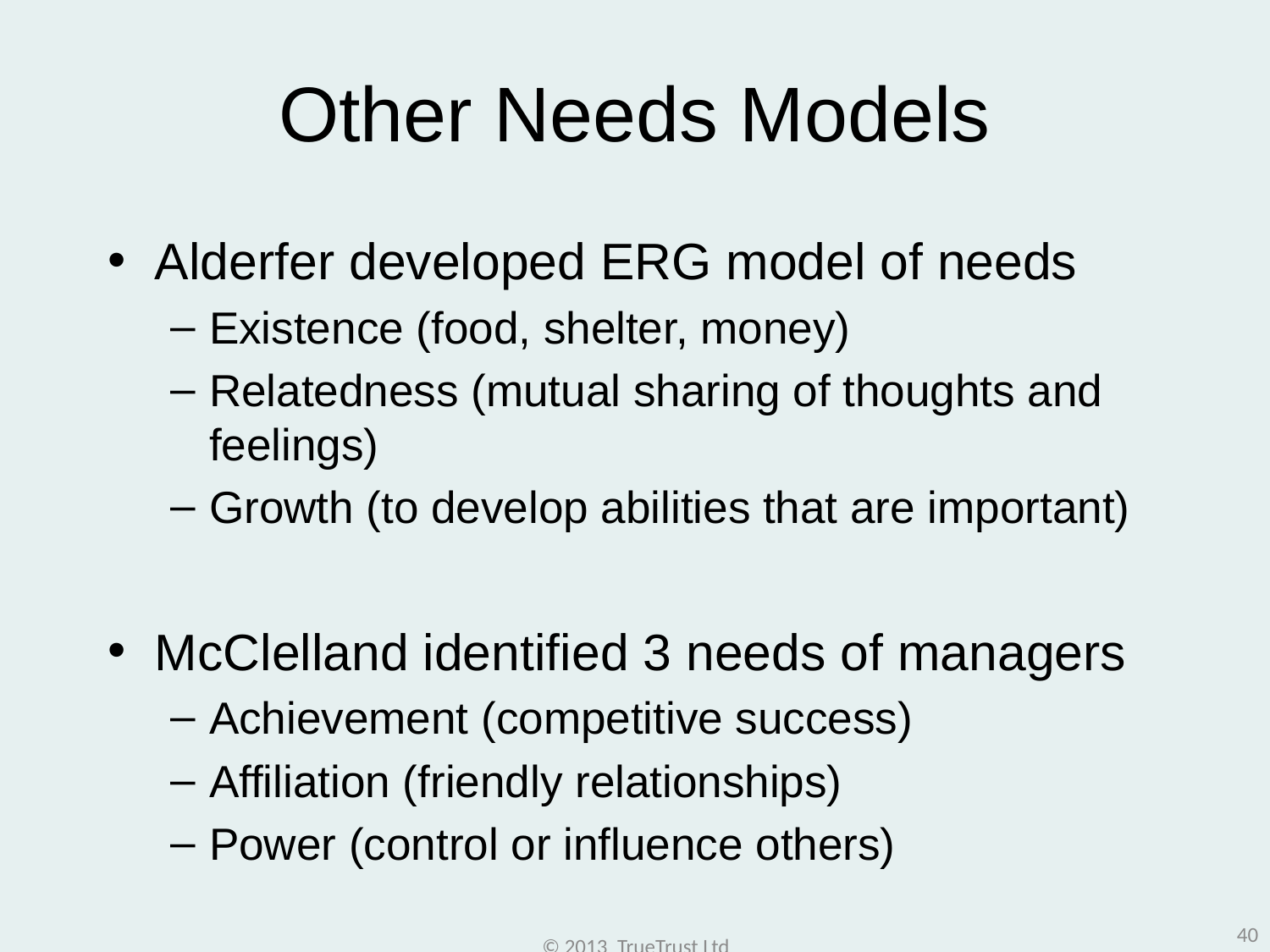

# Other Needs Models
Alderfer developed ERG model of needs
Existence (food, shelter, money)
Relatedness (mutual sharing of thoughts and feelings)
Growth (to develop abilities that are important)

McClelland identified 3 needs of managers
Achievement (competitive success)
Affiliation (friendly relationships)
Power (control or influence others)
40
© 2013  TrueTrust Ltd